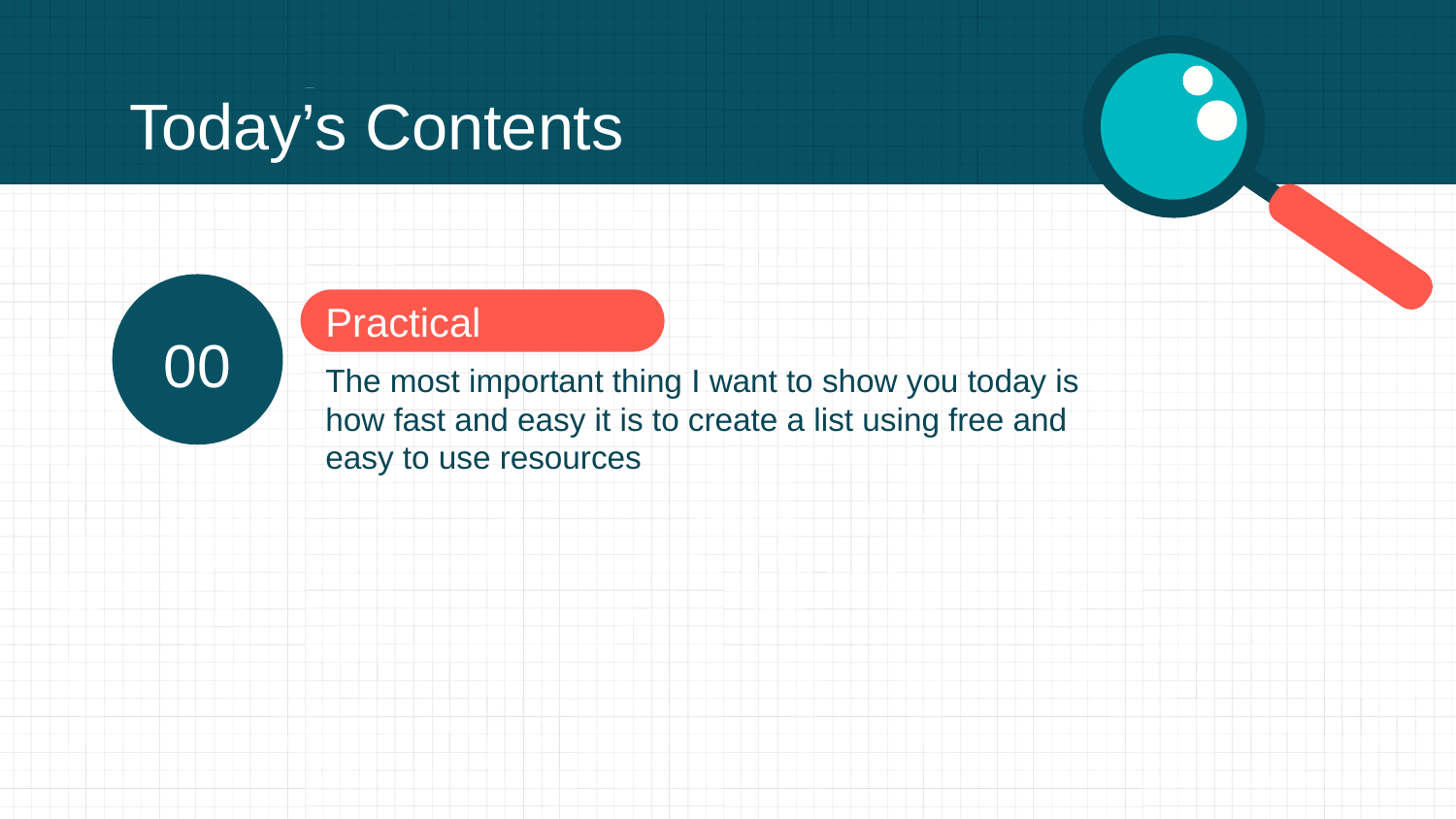

# Today’s Contents

Practical
00
The most important thing I want to show you today is how fast and easy it is to create a list using free and easy to use resources